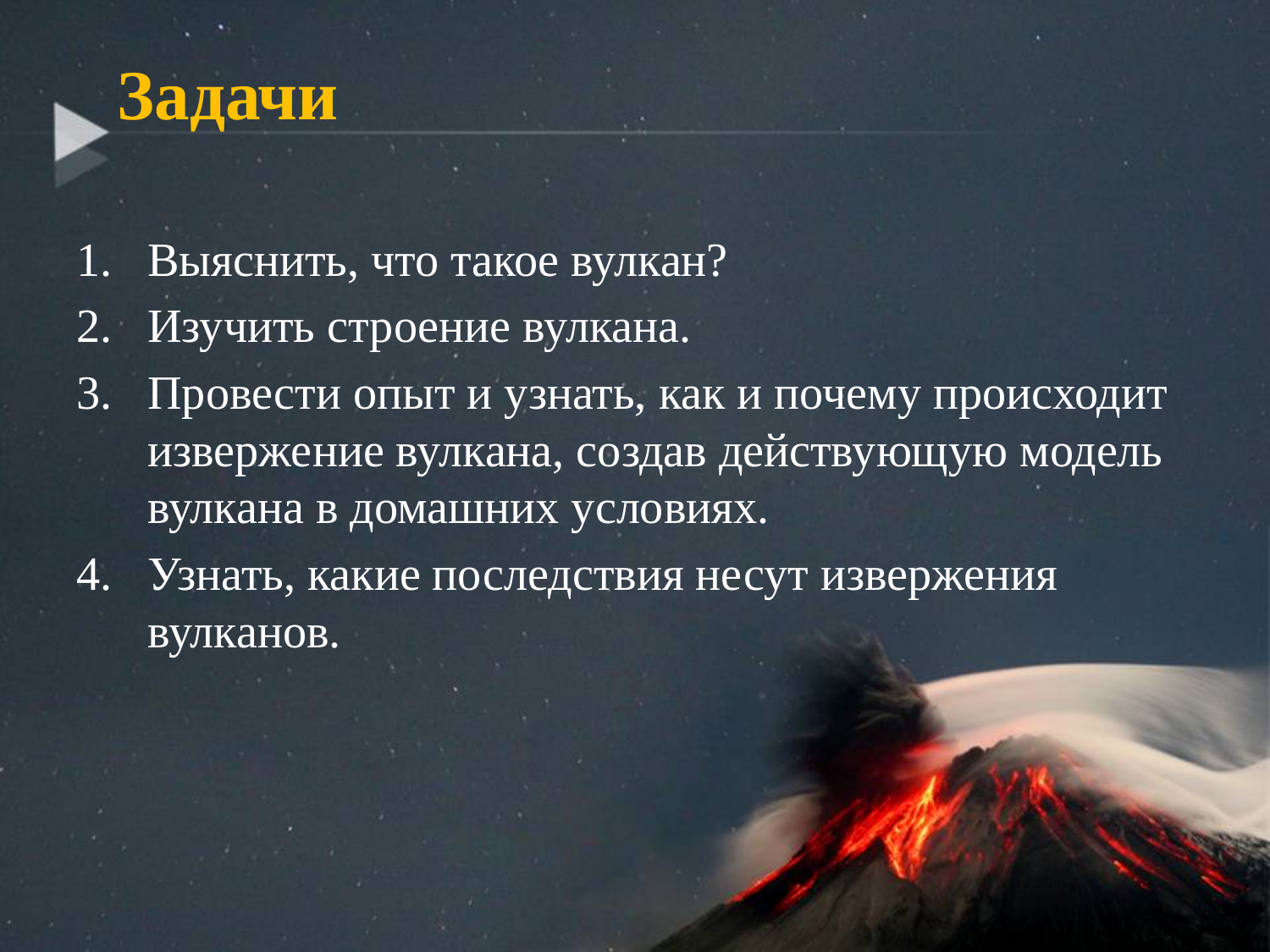

# Задачи
Выяснить, что такое вулкан?
Изучить строение вулкана.
Провести опыт и узнать, как и почему происходит извержение вулкана, создав действующую модель вулкана в домашних условиях.
Узнать, какие последствия несут извержения вулканов.